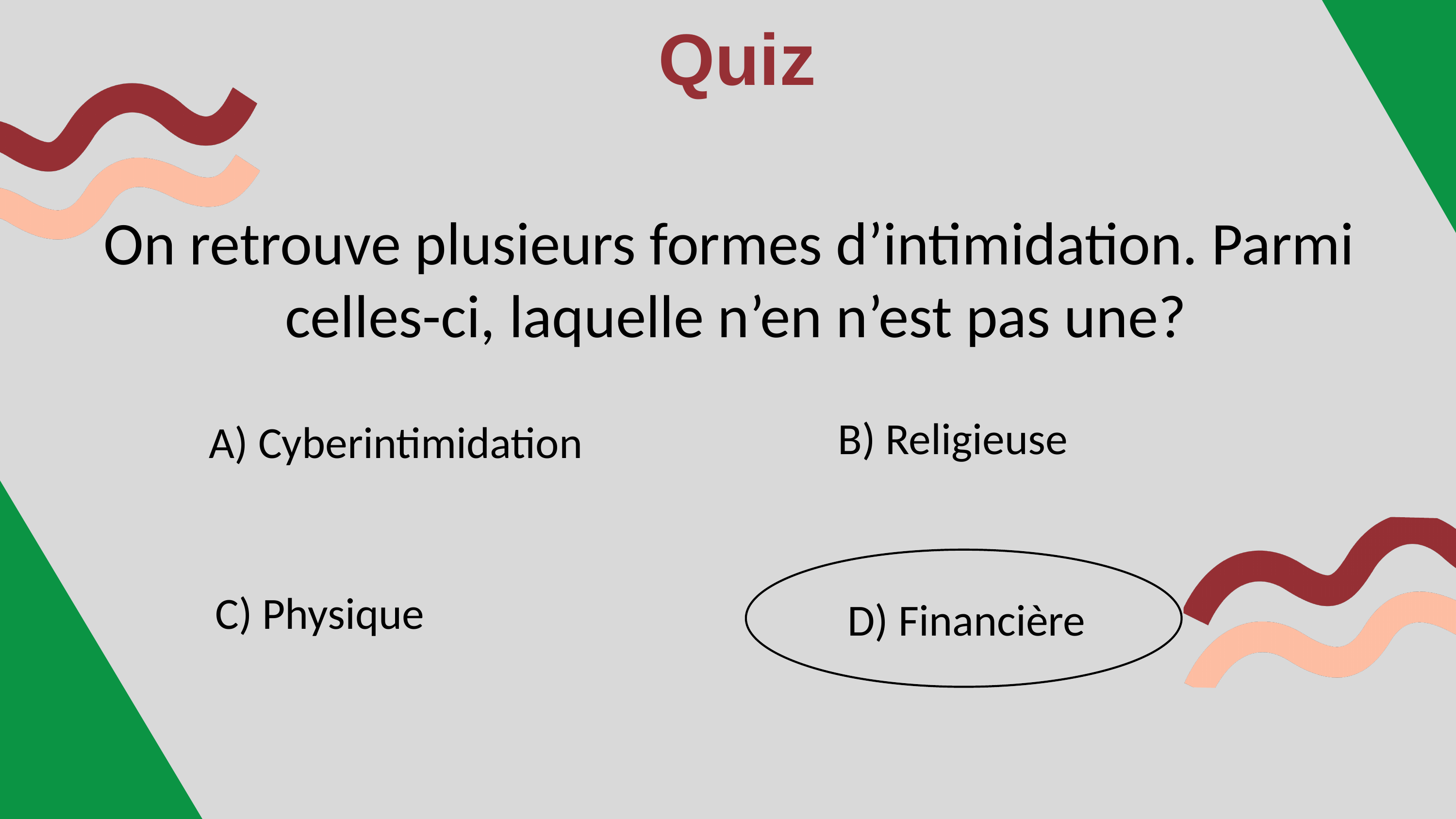

Quiz

On retrouve plusieurs formes d’intimidation. Parmi
celles-ci, laquelle n’en n’est pas une?
B) Religieuse
A) Cyberintimidation

C) Physique
D) Financière